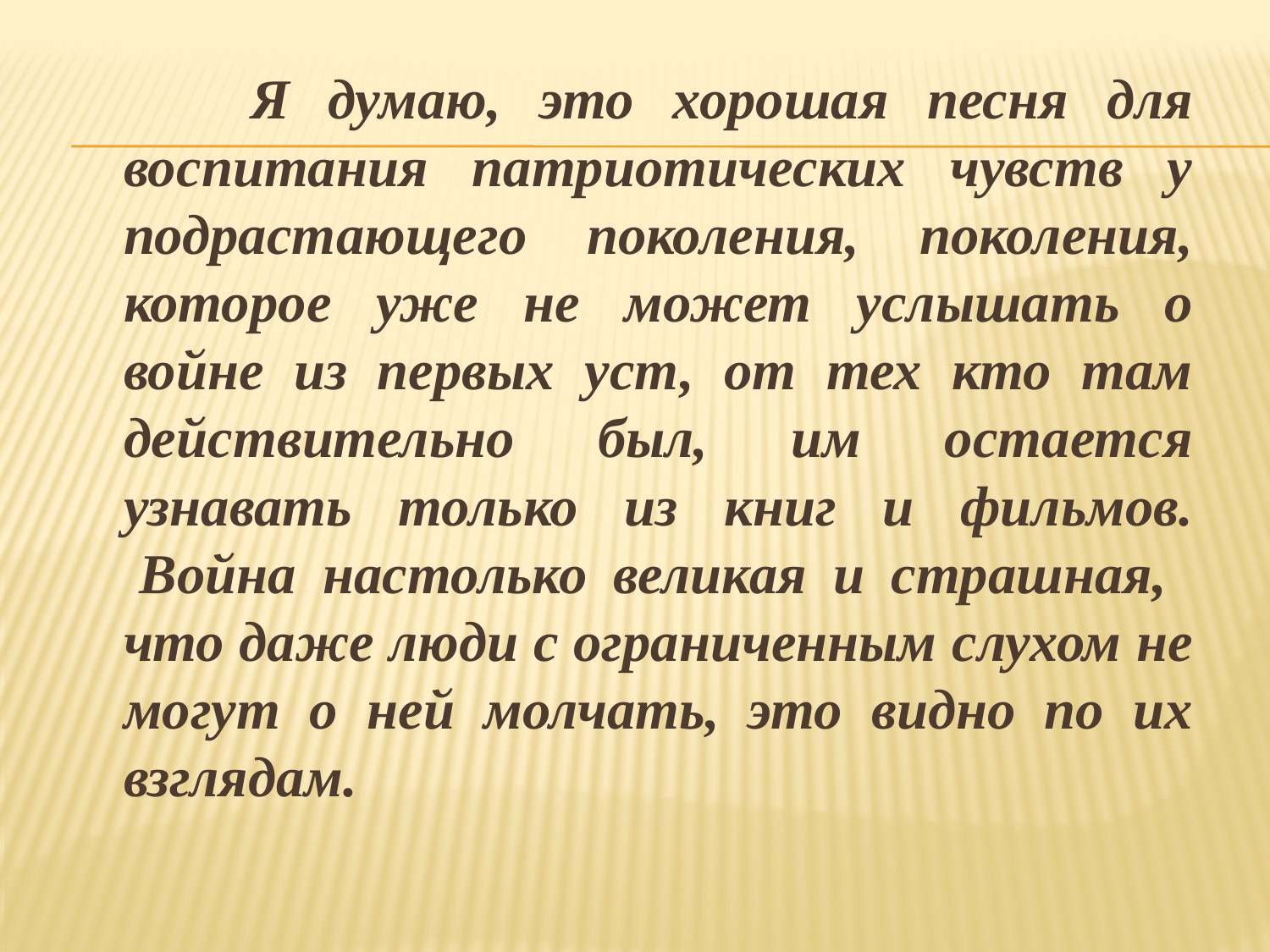

Я думаю, это хорошая песня для воспитания патриотических чувств у подрастающего поколения, поколения, которое уже не может услышать о войне из первых уст, от тех кто там действительно был, им остается узнавать только из книг и фильмов.  Война настолько великая и страшная,  что даже люди с ограниченным слухом не могут о ней молчать, это видно по их взглядам.